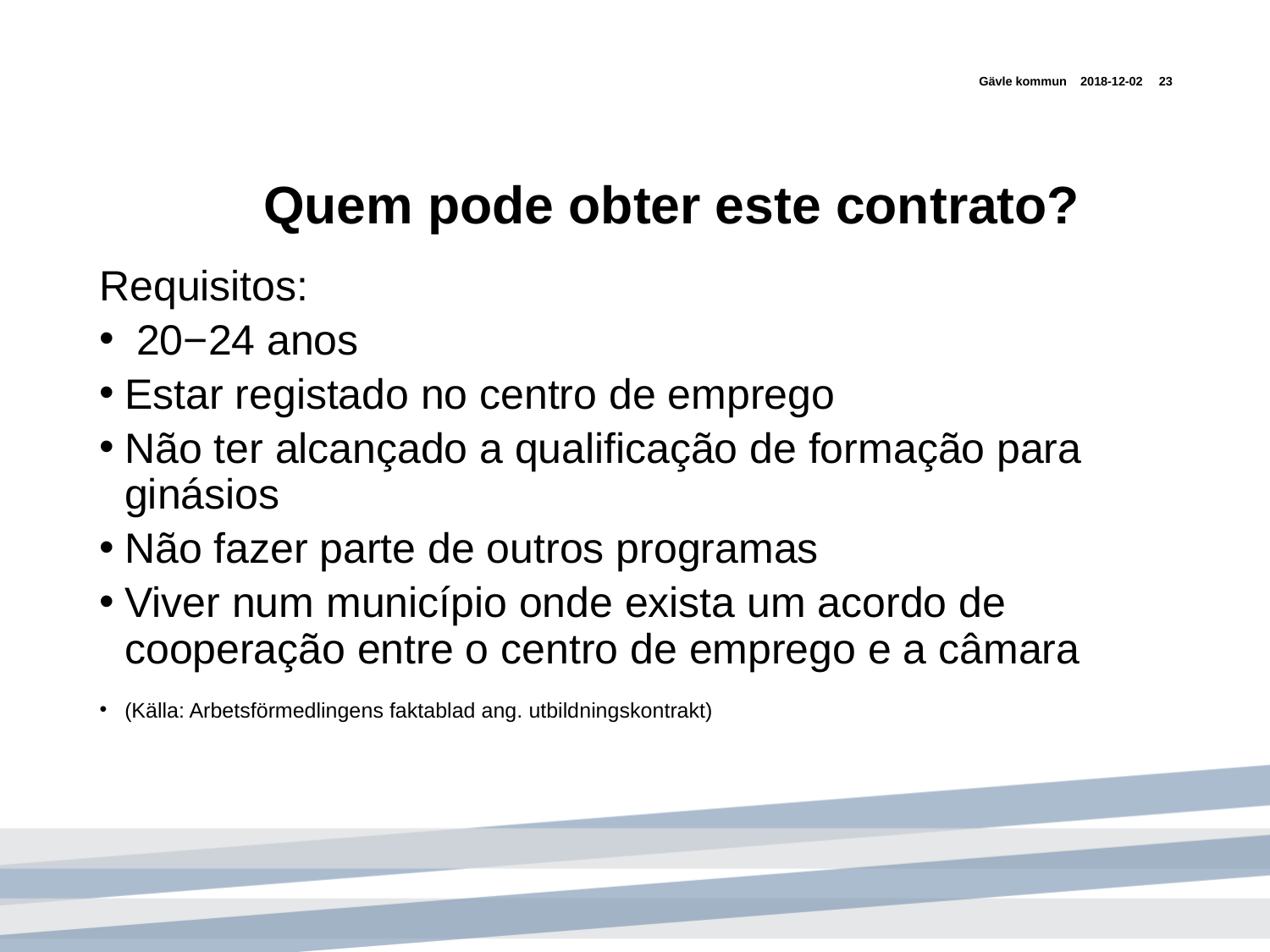

Gävle kommun
2018-12-02
23
# Quem pode obter este contrato?
Requisitos:
 20−24 anos
Estar registado no centro de emprego
Não ter alcançado a qualificação de formação para ginásios
Não fazer parte de outros programas
Viver num município onde exista um acordo de cooperação entre o centro de emprego e a câmara
(Källa: Arbetsförmedlingens faktablad ang. utbildningskontrakt)